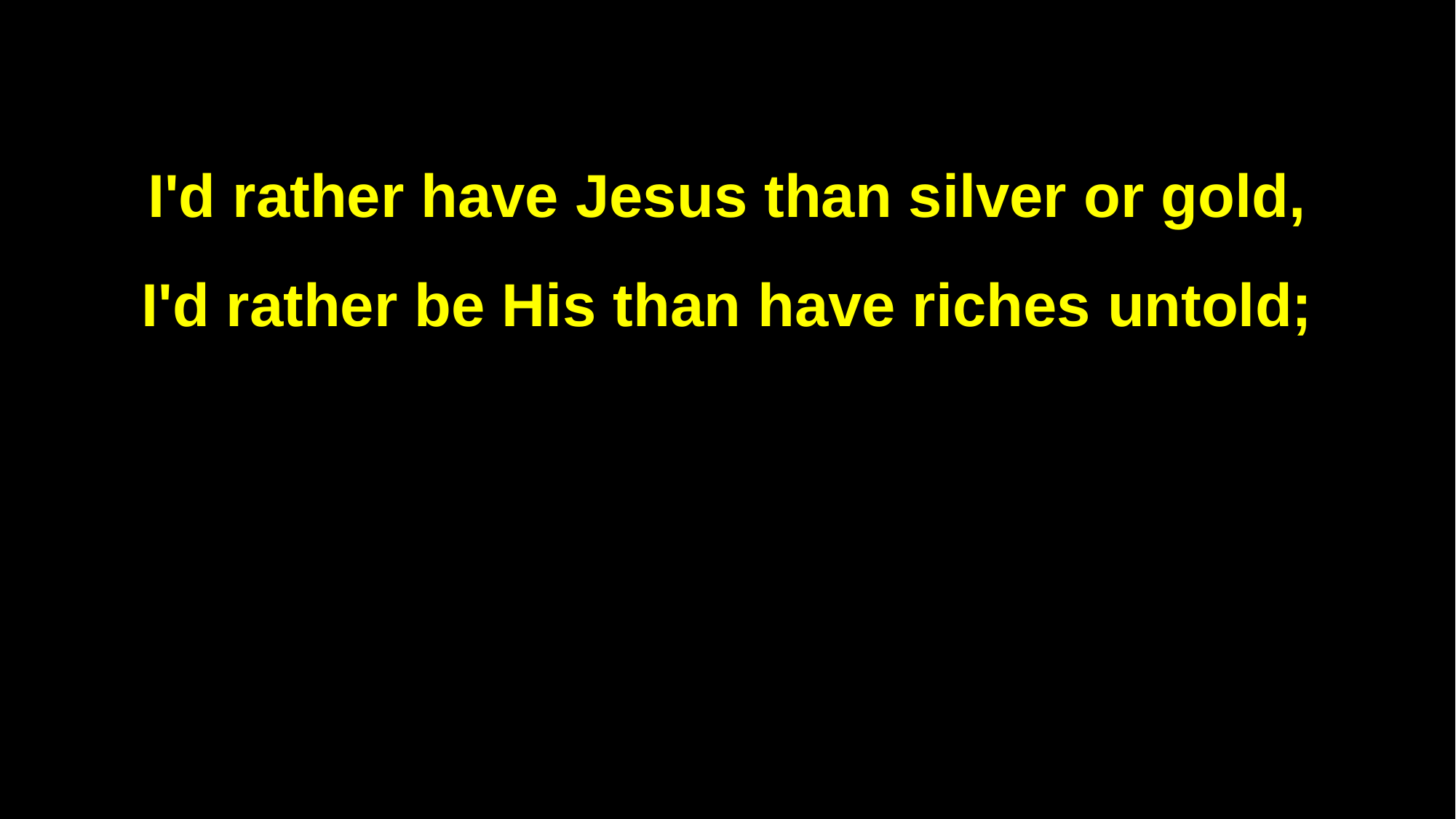

I'd rather have Jesus than silver or gold,
I'd rather be His than have riches untold;